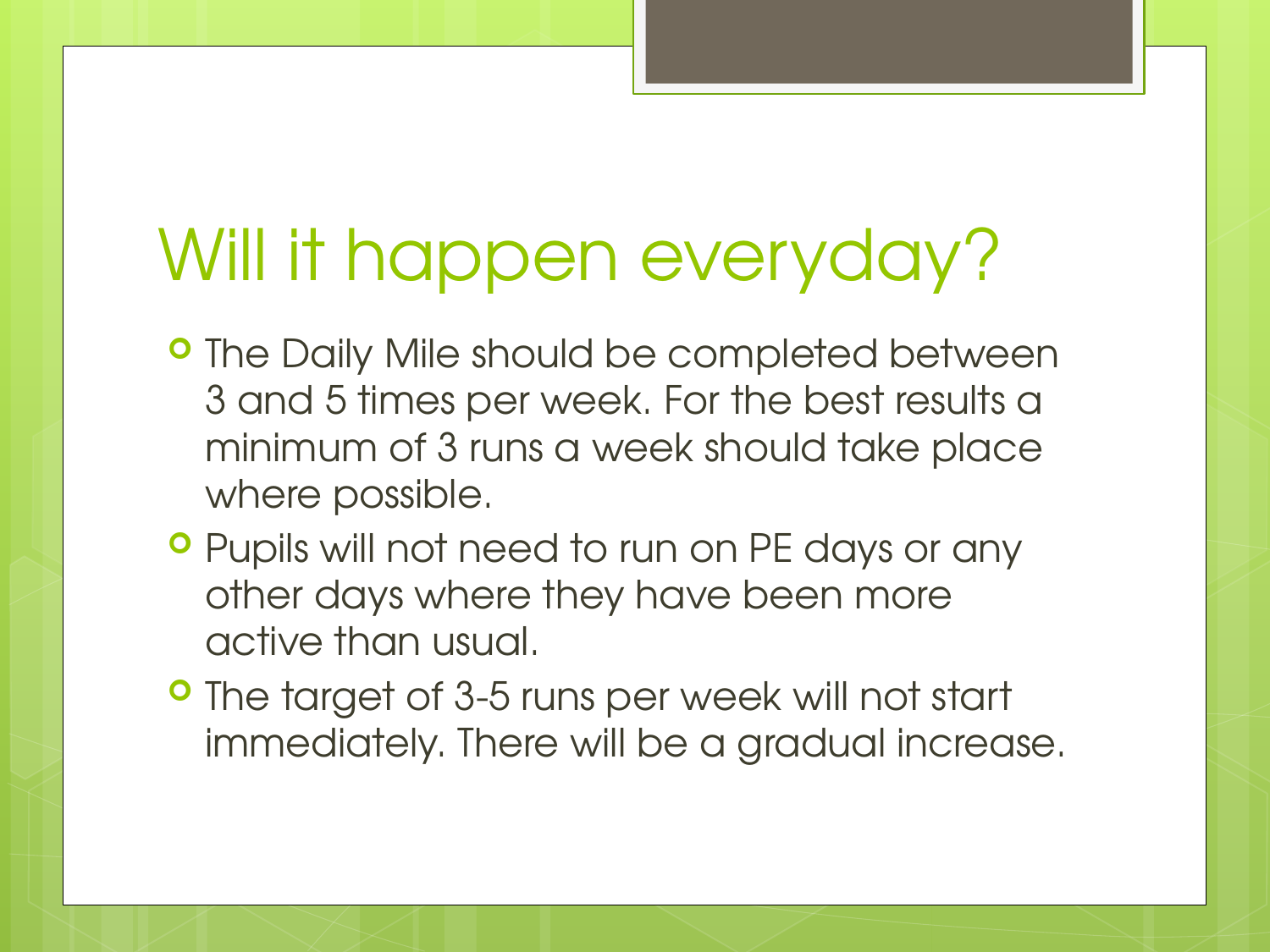

# Will it happen everyday?
The Daily Mile should be completed between 3 and 5 times per week. For the best results a minimum of 3 runs a week should take place where possible.
Pupils will not need to run on PE days or any other days where they have been more active than usual.
The target of 3-5 runs per week will not start immediately. There will be a gradual increase.